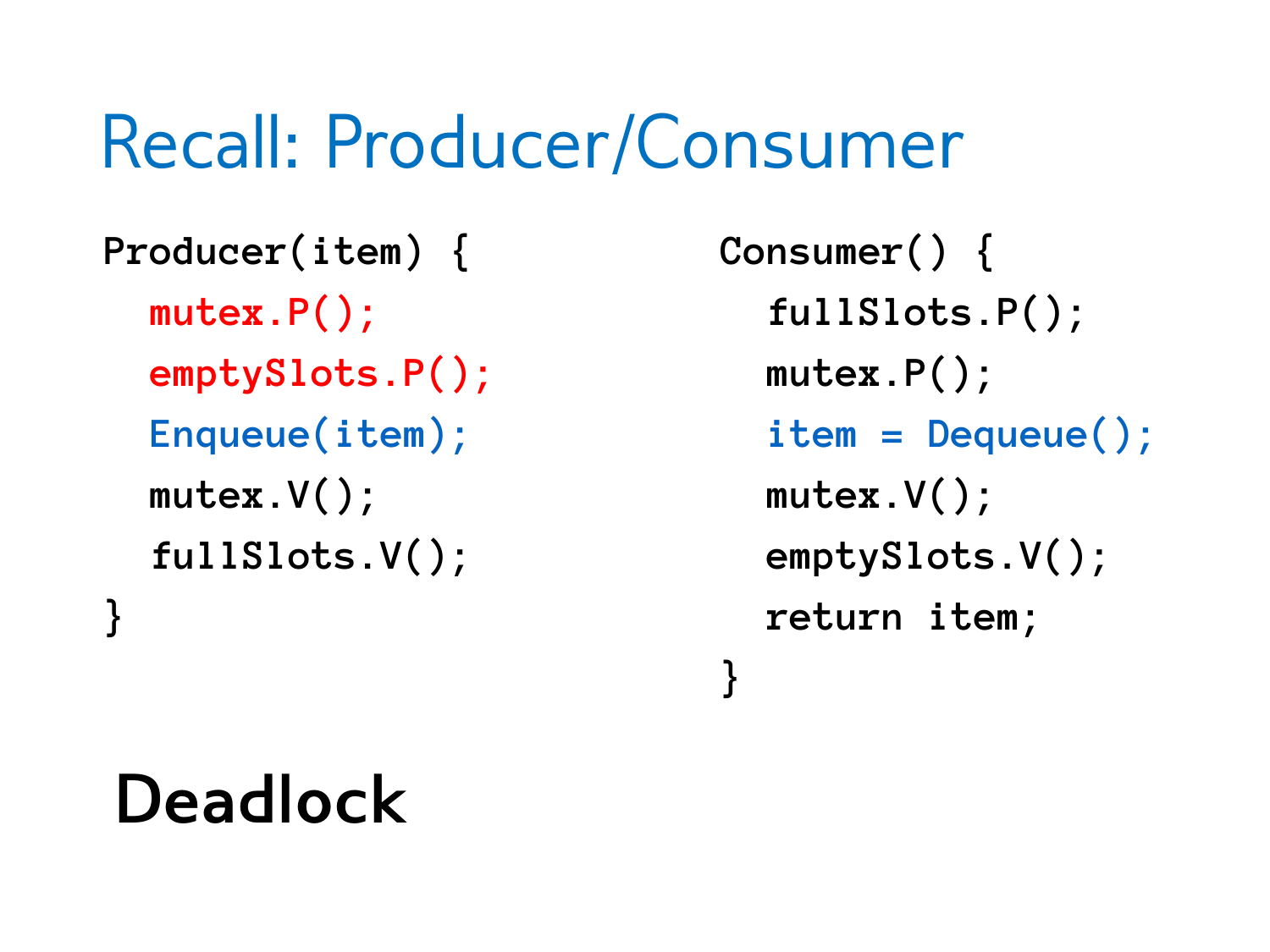

# Recall: Producer/Consumer
Producer(item) {
  mutex.P();
  emptySlots.P();
  Enqueue(item);
  mutex.V();
  fullSlots.V();
}
Consumer() {
  fullSlots.P();
  mutex.P();
  item = Dequeue();
  mutex.V();
  emptySlots.V();
  return item;
}
Deadlock